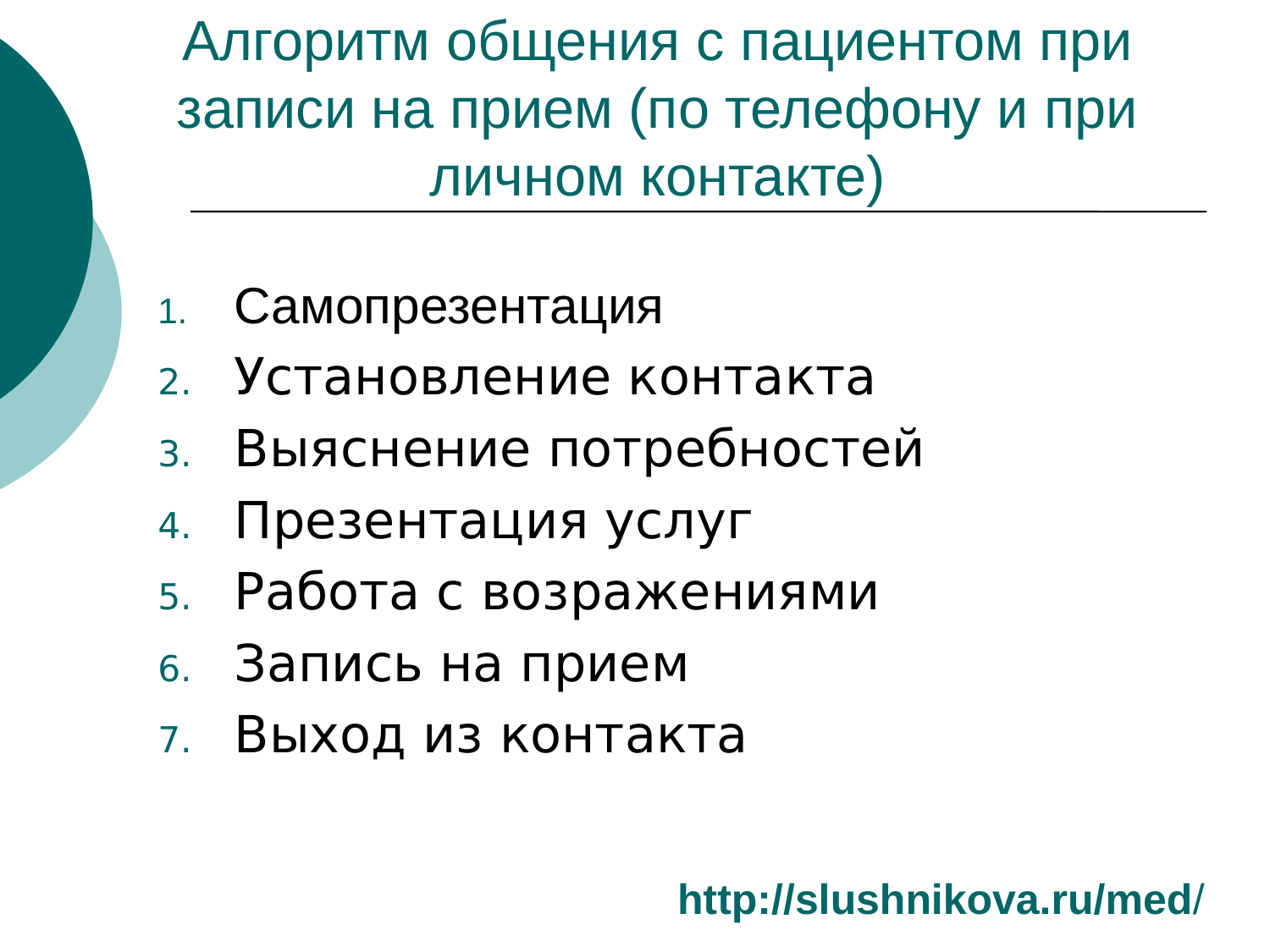

# Алгоритм общения с пациентом при записи на прием (по телефону и при личном контакте)
Самопрезентация
Установление контакта
Выяснение потребностей
Презентация услуг
Работа с возражениями
Запись на прием
Выход из контакта
http://slushnikova.ru/med/